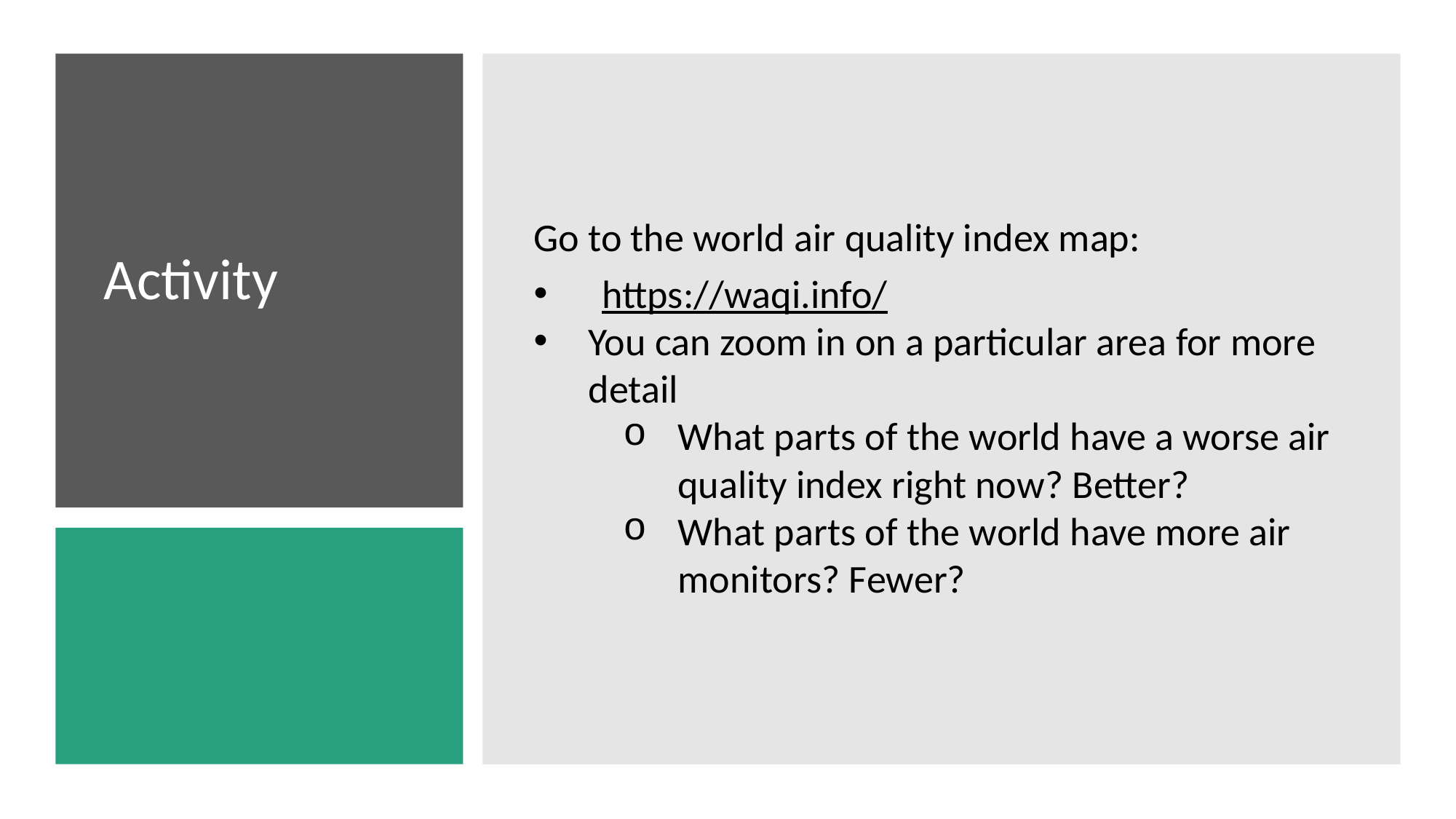

Go to the world air quality index map:
https://waqi.info/
You can zoom in on a particular area for more detail
What parts of the world have a worse air quality index right now? Better?
What parts of the world have more air monitors? Fewer?
Activity